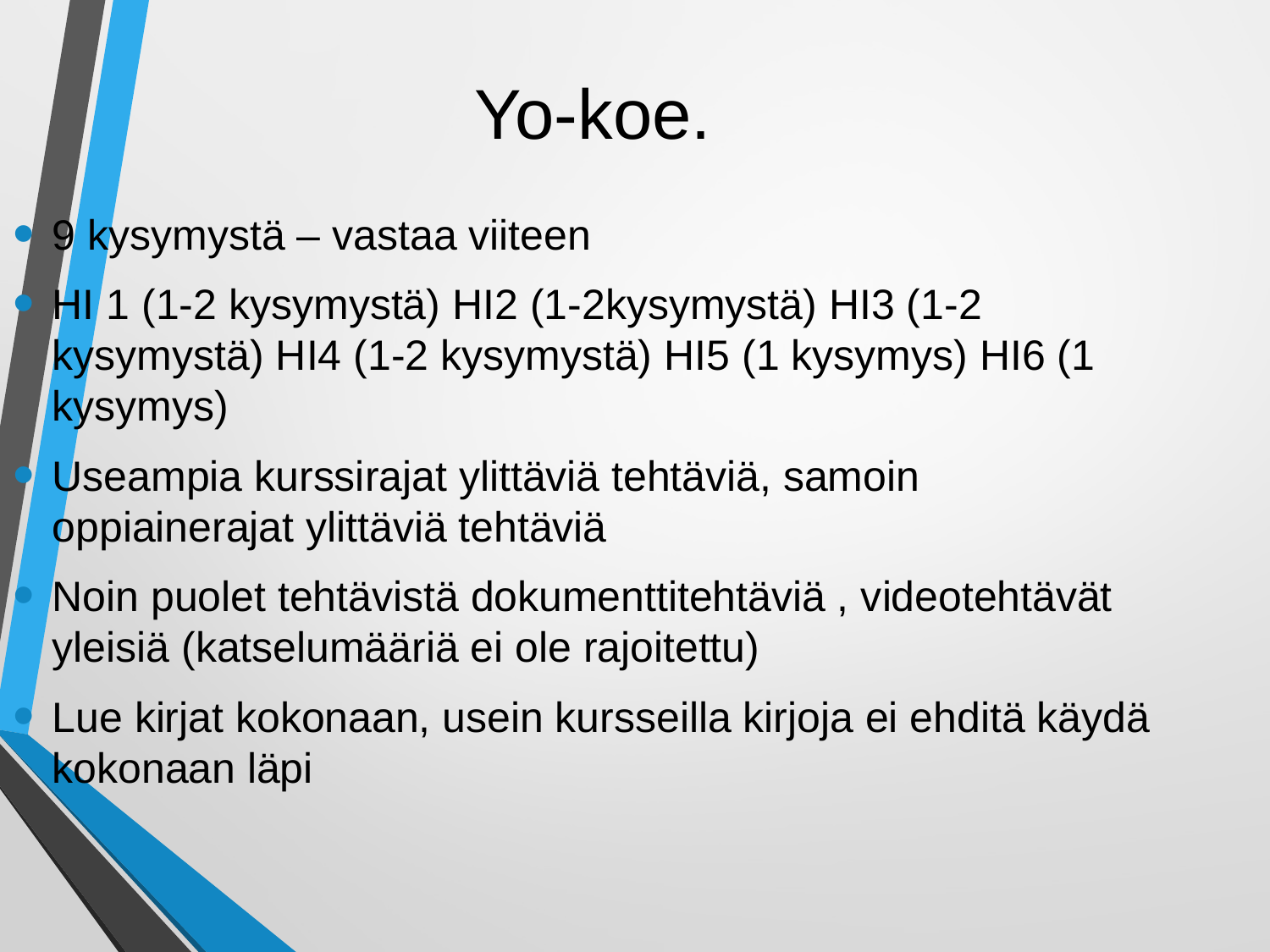

Yo-koe.
9 kysymystä – vastaa viiteen
HI 1 (1-2 kysymystä) HI2 (1-2kysymystä) HI3 (1-2 kysymystä) HI4 (1-2 kysymystä) HI5 (1 kysymys) HI6 (1 kysymys)
Useampia kurssirajat ylittäviä tehtäviä, samoin oppiainerajat ylittäviä tehtäviä
Noin puolet tehtävistä dokumenttitehtäviä , videotehtävät yleisiä (katselumääriä ei ole rajoitettu)
Lue kirjat kokonaan, usein kursseilla kirjoja ei ehditä käydä kokonaan läpi